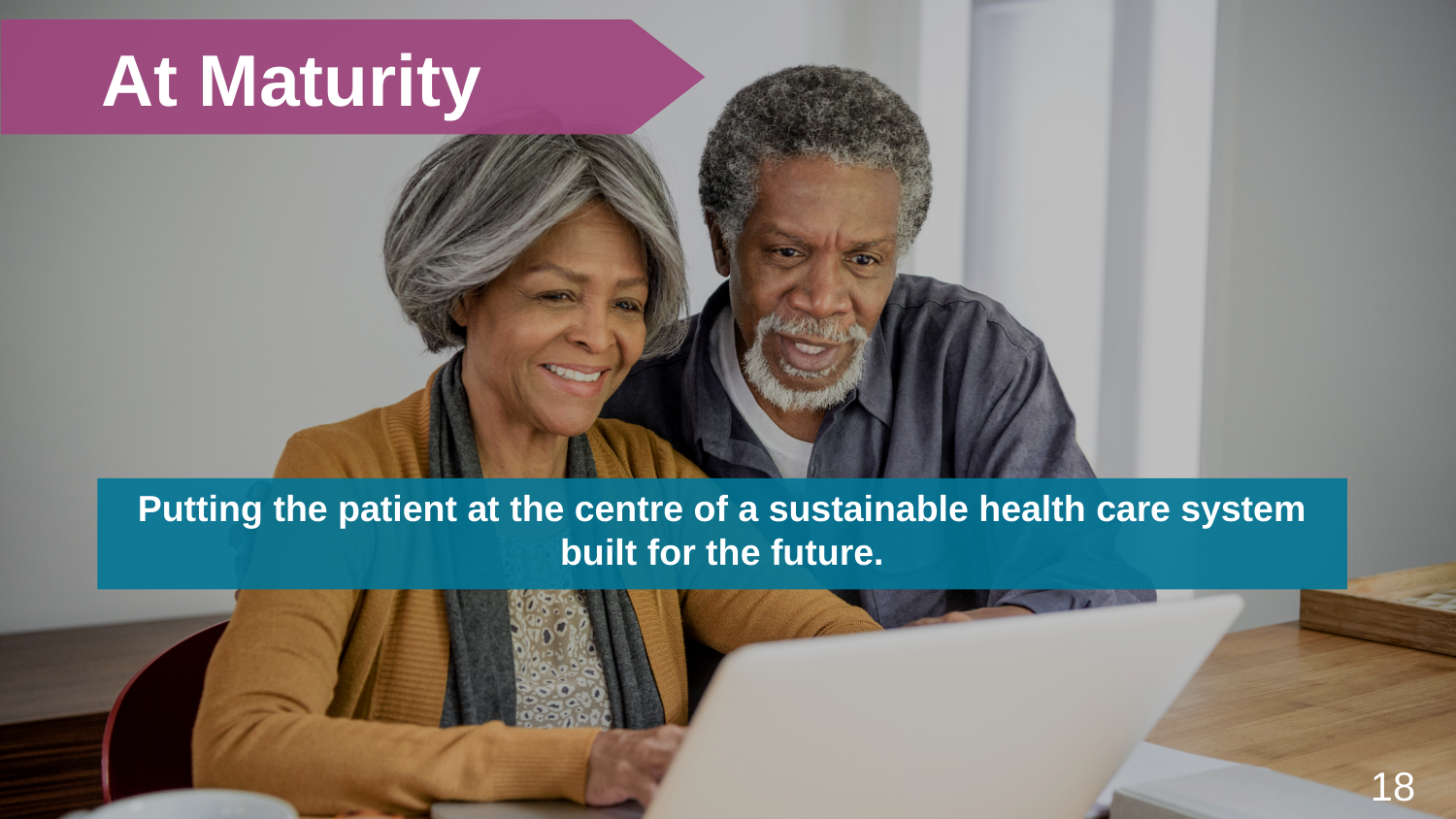

At Maturity
Putting the patient at the centre of a sustainable health care system
built for the future.

18